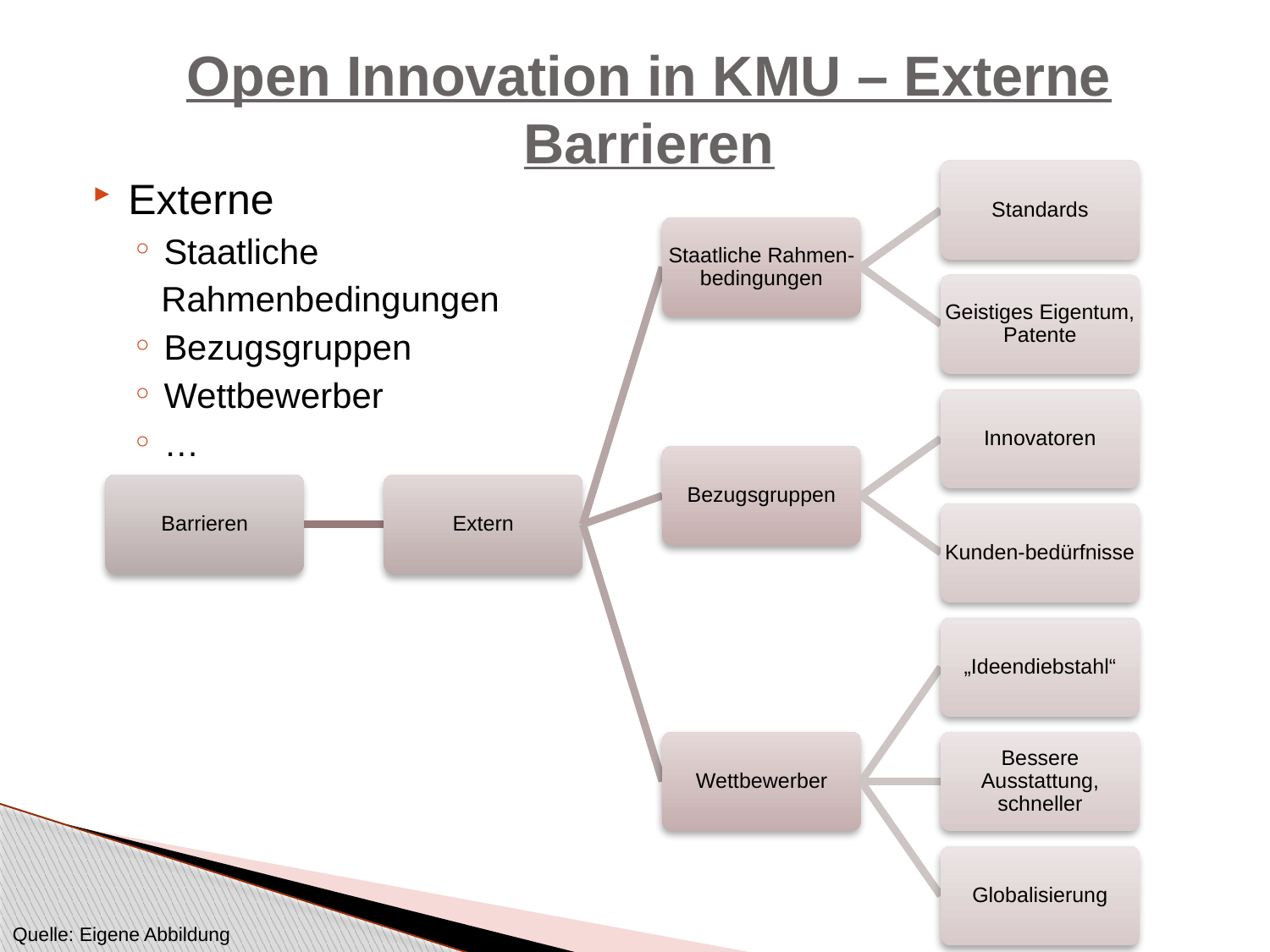

# Open Innovation in KMU – Externe Barrieren
Barrieren

Extern

Staatliche Rahmen-bedingungen

Standards

Geistiges Eigentum, Patente

Bezugsgruppen

Innovatoren

Kunden-bedürfnisse

Wettbewerber

„Ideendiebstahl“

Bessere Ausstattung, schneller

Globalisierung
Externe
Staatliche
   Rahmenbedingungen
Bezugsgruppen
Wettbewerber
…

Quelle: Eigene Abbildung